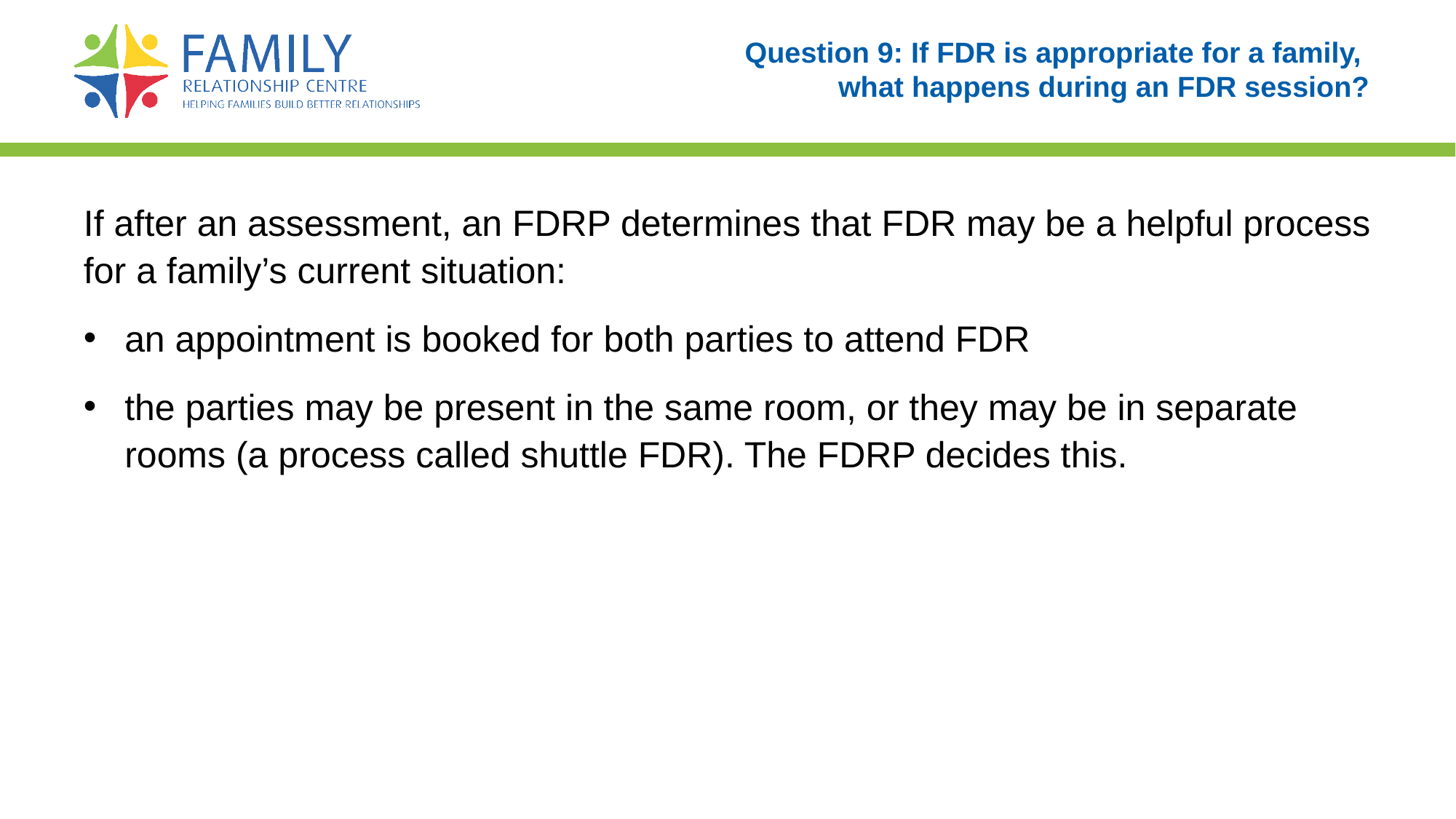

# Question 9: If FDR is appropriate for a family, what happens during an FDR session?
If after an assessment, an FDRP determines that FDR may be a helpful process for a family’s current situation:
an appointment is booked for both parties to attend FDR
the parties may be present in the same room, or they may be in separate rooms (a process called shuttle FDR). The FDRP decides this.